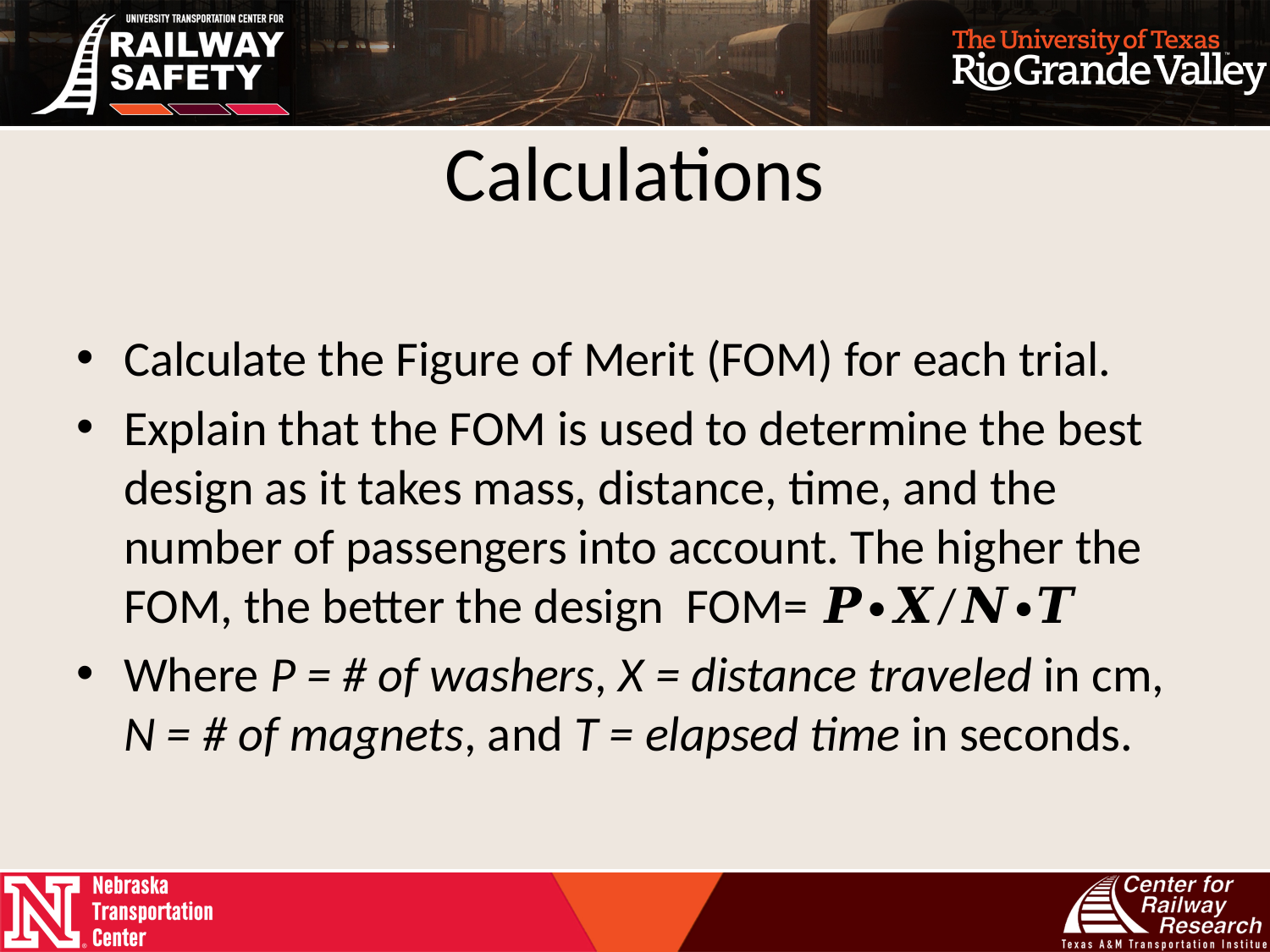

# Calculations

Calculate the Figure of Merit (FOM) for each trial.
Explain that the FOM is used to determine the best design as it takes mass, distance, time, and the number of passengers into account. The higher the FOM, the better the design  FOM= 𝑷∙𝑿/𝑵∙𝑻
Where P = # of washers, X = distance traveled in cm, N = # of magnets, and T = elapsed time in seconds.